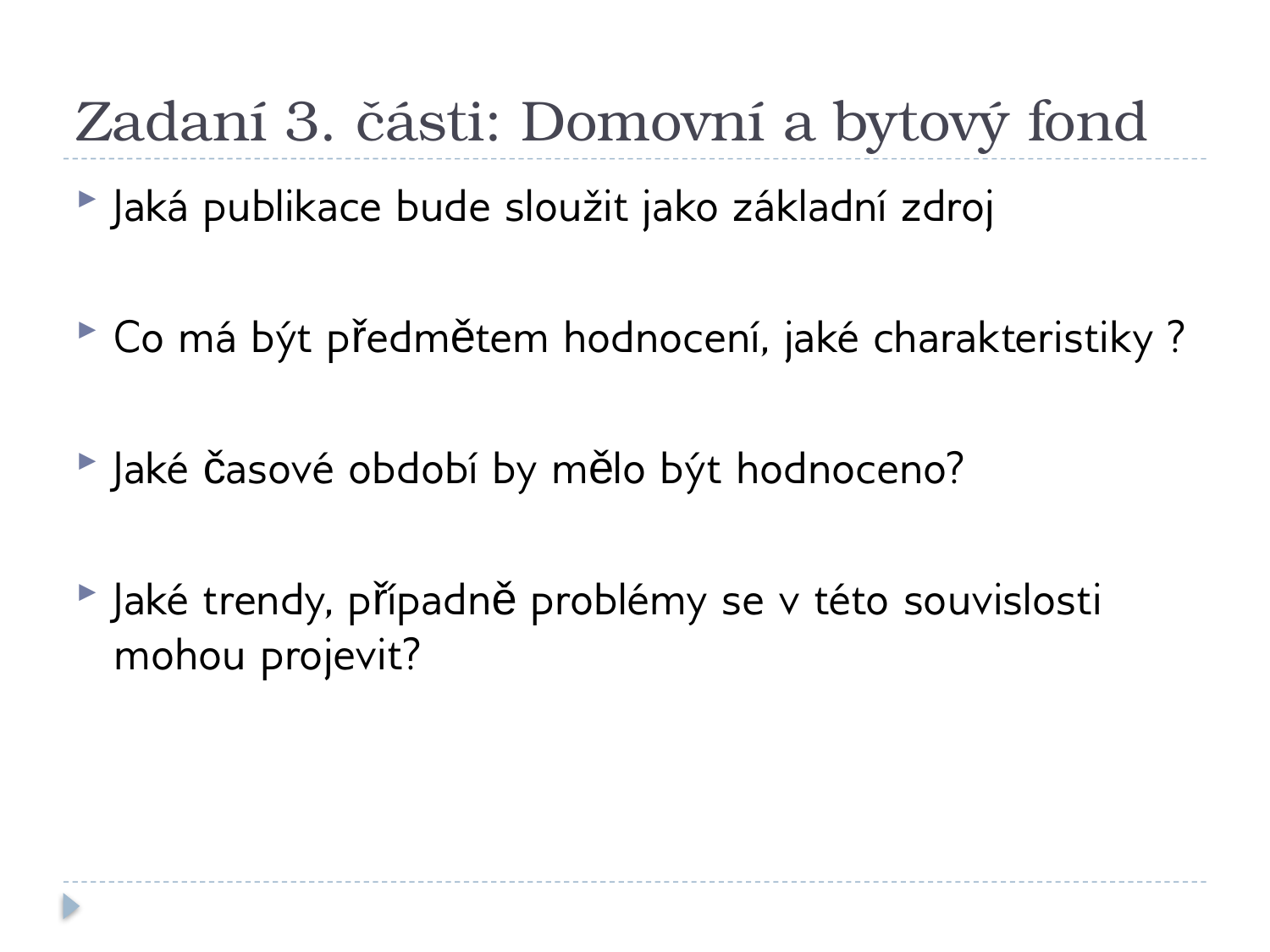

# Zadaní 3. části: Domovní a bytový fond
Jaká publikace bude sloužit jako základní zdroj

Co má být předmětem hodnocení, jaké charakteristiky ?

Jaké časové období by mělo být hodnoceno?

Jaké trendy, případně problémy se v této souvislosti  mohou projevit?